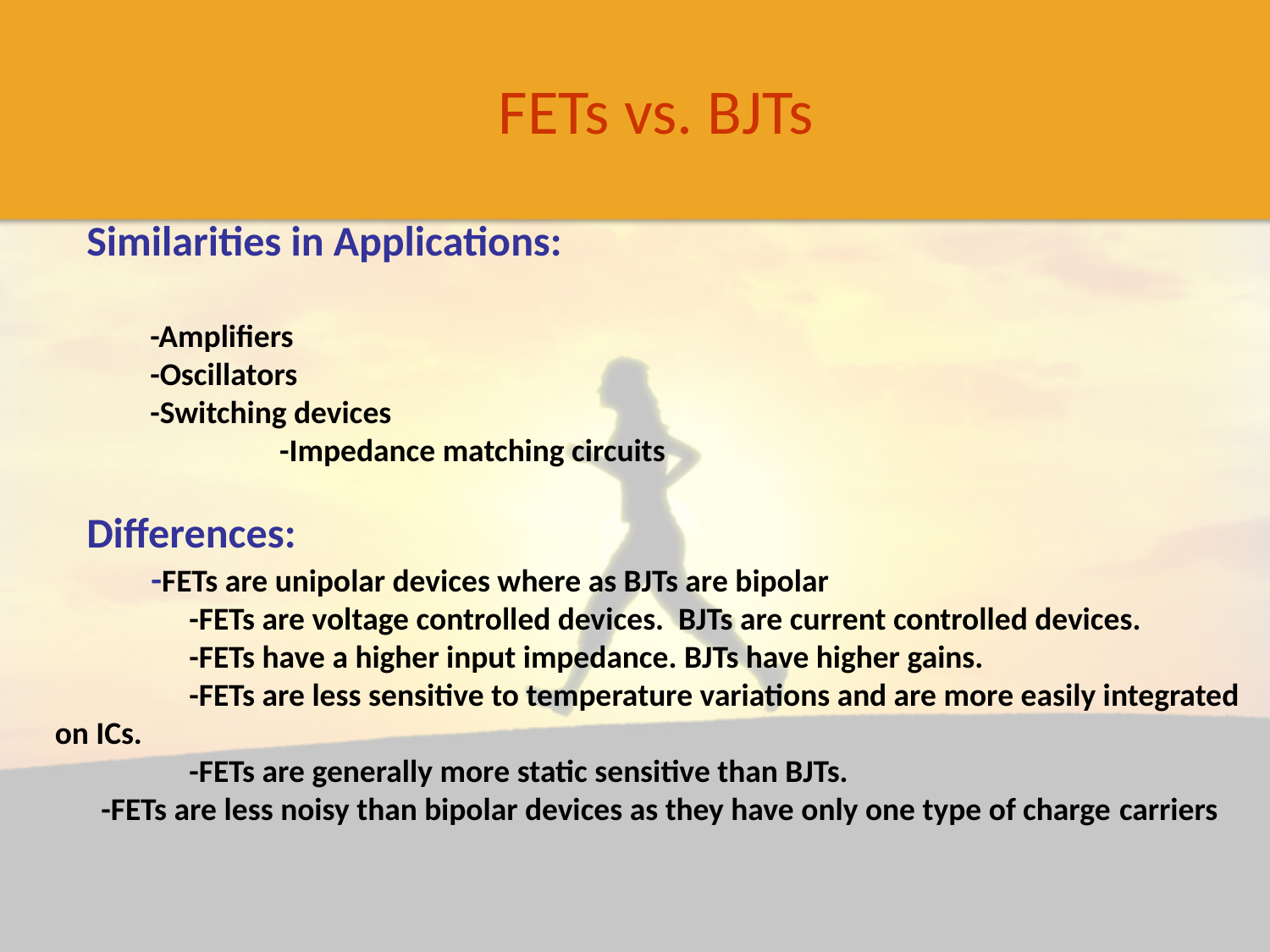

FETs vs. BJTs

Similarities in Applications:

-Amplifiers
-Oscillators
-Switching devices
                  -Impedance matching circuits

Differences:
        -FETs are unipolar devices where as BJTs are bipolar
	 -FETs are voltage controlled devices.  BJTs are current controlled devices.
	 -FETs have a higher input impedance. BJTs have higher gains.
	 -FETs are less sensitive to temperature variations and are more easily integrated on ICs.
	 -FETs are generally more static sensitive than BJTs.
  -FETs are less noisy than bipolar devices as they have only one type of charge carriers